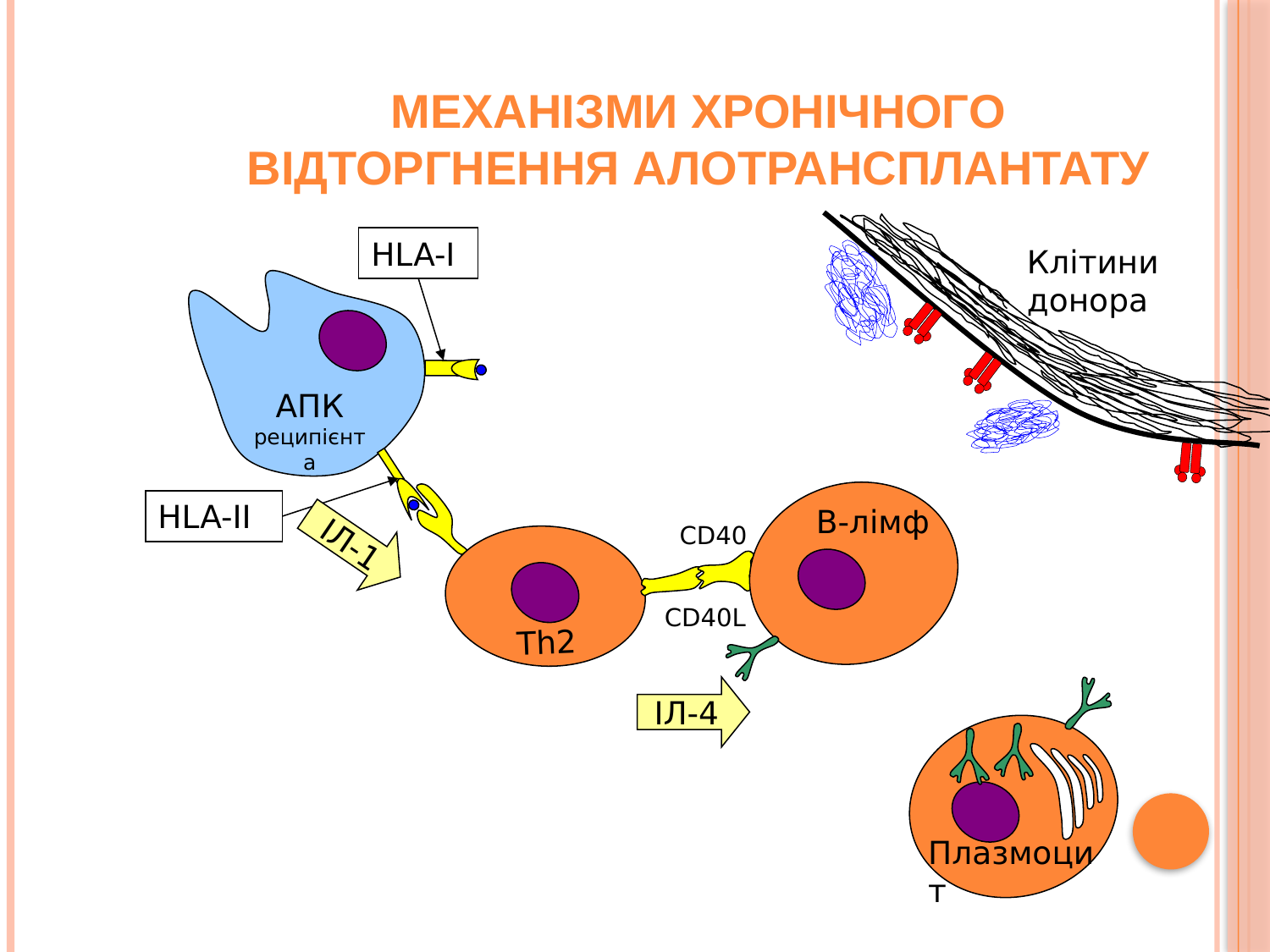

# Механізми хронічного відторгнення алотрансплантату

HLA-I
Клітини донора

АПК реципієнта

HLA-II

B-лімф

Тh2
ІЛ-1
CD40

CD40L
ІЛ-4

Плазмоцит